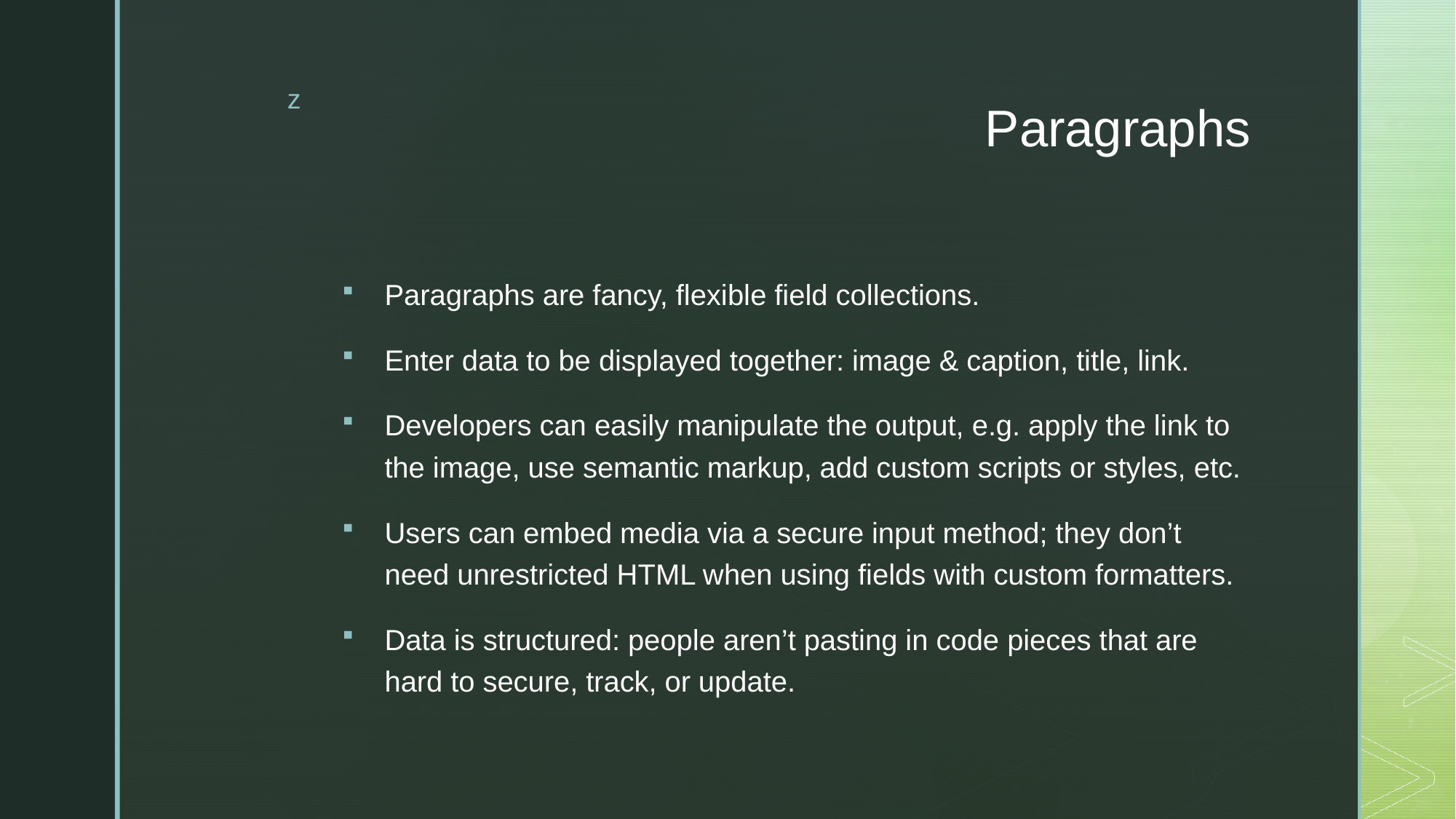

# Paragraphs
Paragraphs are fancy, flexible field collections.
Enter data to be displayed together: image & caption, title, link.
Developers can easily manipulate the output, e.g. apply the link to the image, use semantic markup, add custom scripts or styles, etc.
Users can embed media via a secure input method; they don’t need unrestricted HTML when using fields with custom formatters.
Data is structured: people aren’t pasting in code pieces that are hard to secure, track, or update.